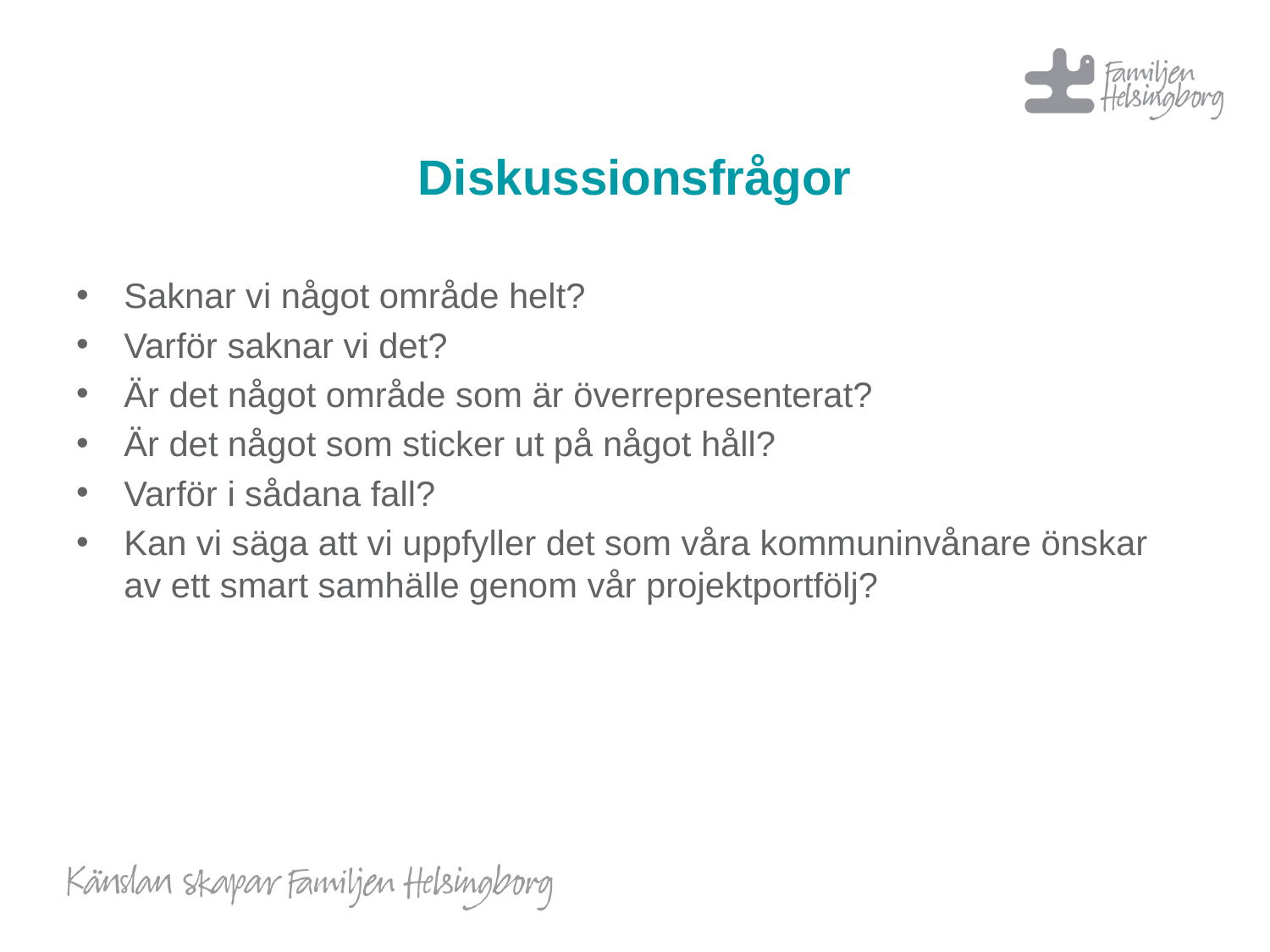

# Diskussionsfrågor
Saknar vi något område helt?
Varför saknar vi det?
Är det något område som är överrepresenterat?
Är det något som sticker ut på något håll?
Varför i sådana fall?
Kan vi säga att vi uppfyller det som våra kommuninvånare önskar av ett smart samhälle genom vår projektportfölj?